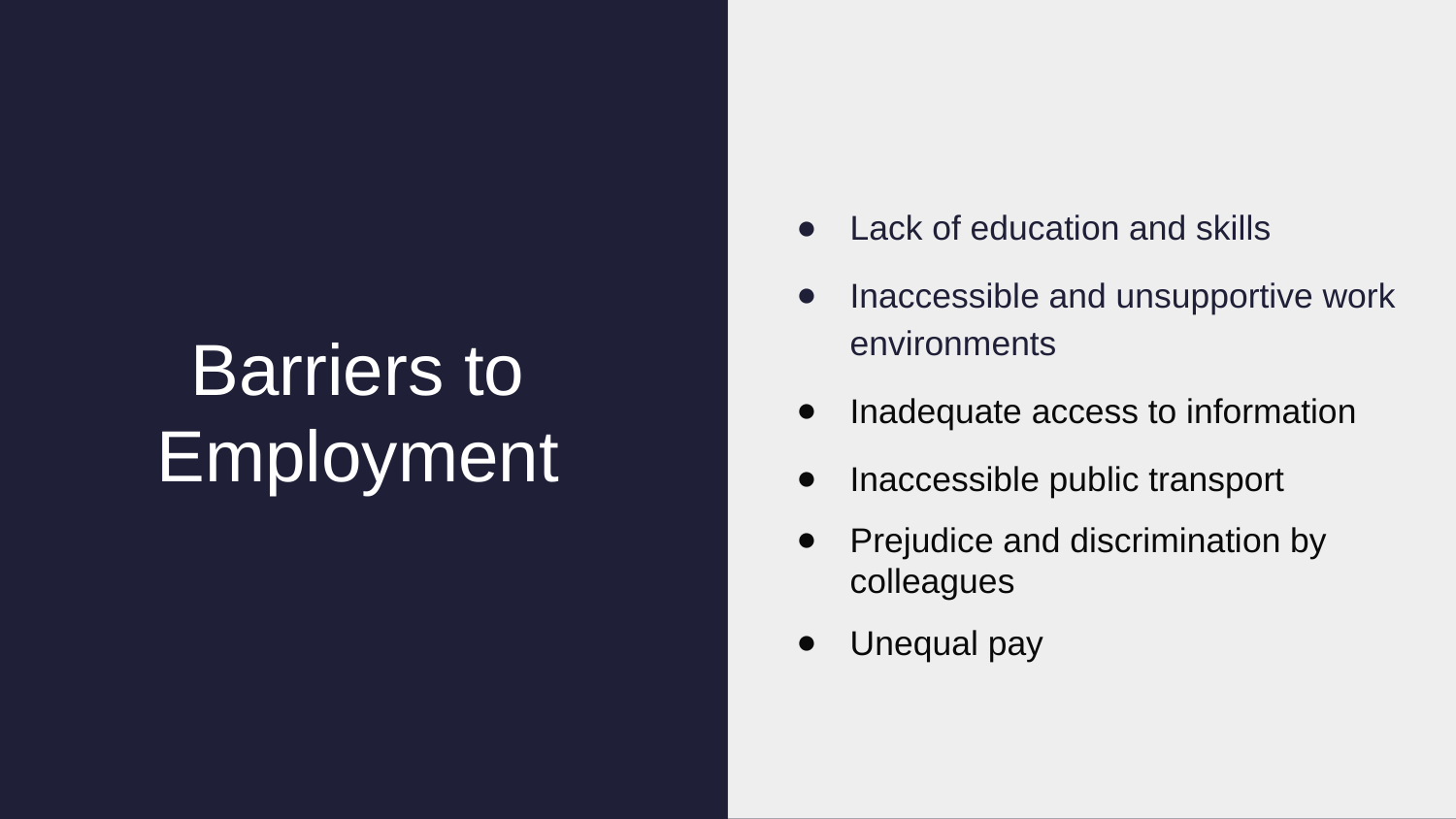

Lack of education and skills
Inaccessible and unsupportive work environments
Inadequate access to information
Inaccessible public transport
Prejudice and discrimination by colleagues
Unequal pay
# Barriers to Employment